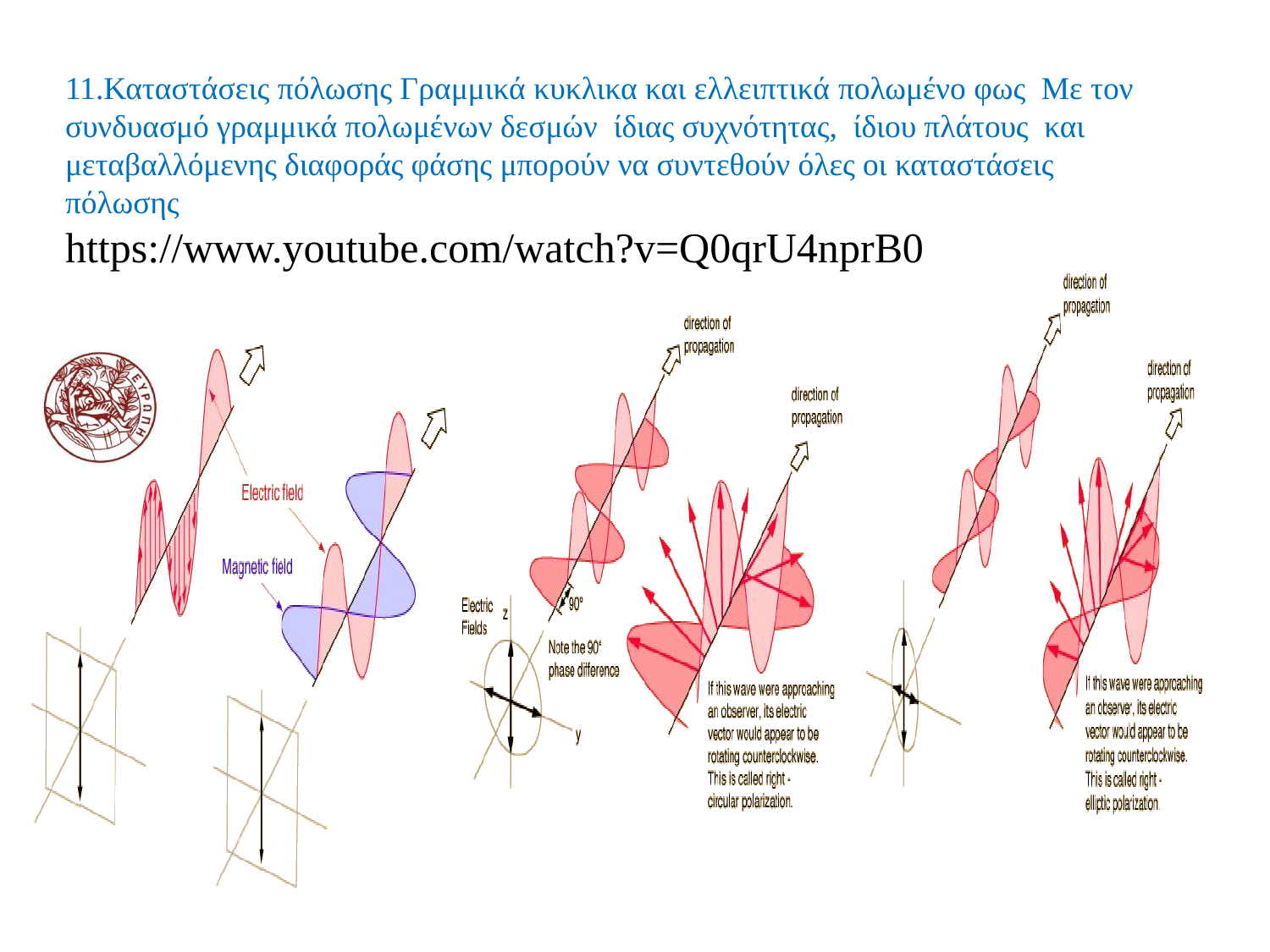

# 11.Καταστάσεις πόλωσης Γραμμικά κυκλικα και ελλειπτικά πολωμένο φως  Με τον συνδυασμό γραμμικά πολωμένων δεσμών  ίδιας συχνότητας,  ίδιου πλάτους  και μεταβαλλόμενης διαφοράς φάσης μπορούν να συντεθούν όλες οι καταστάσεις πόλωσης https://www.youtube.com/watch?v=Q0qrU4nprB0